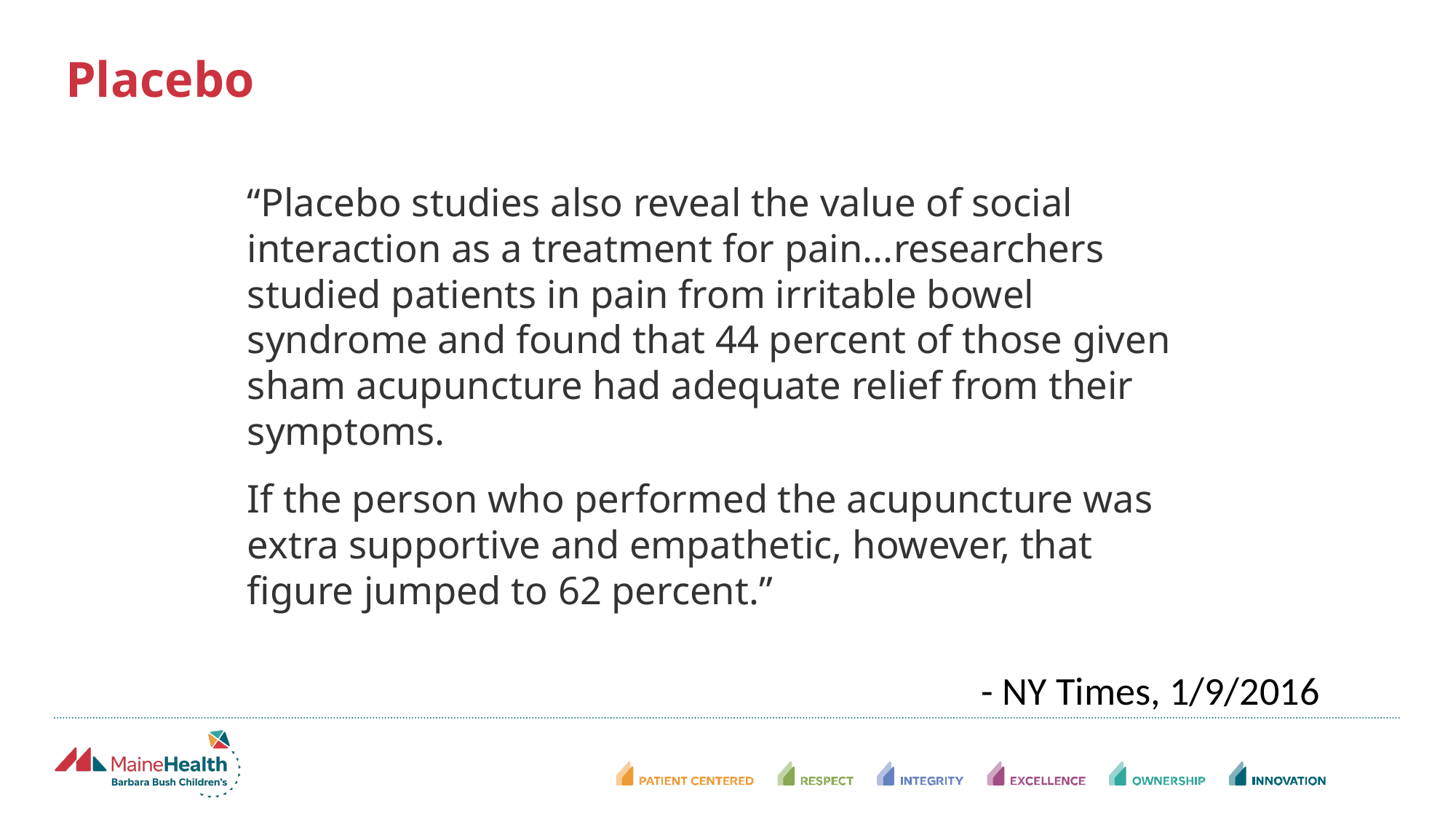

# Placebo
“Placebo studies also reveal the value of social interaction as a treatment for pain...researchers studied patients in pain from irritable bowel syndrome and found that 44 percent of those given sham acupuncture had adequate relief from their symptoms.
If the person who performed the acupuncture was extra supportive and empathetic, however, that figure jumped to 62 percent.”
- NY Times, 1/9/2016